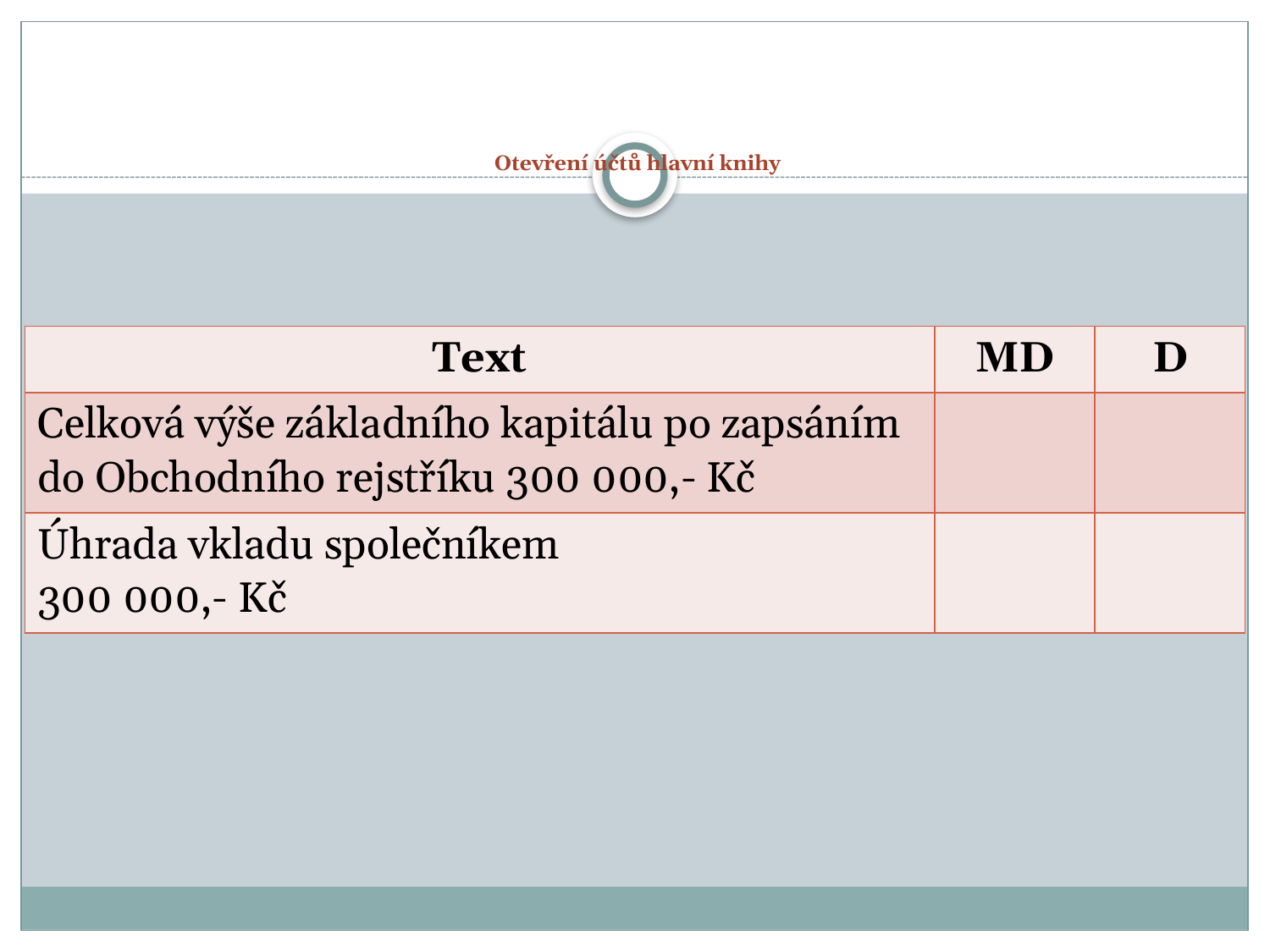

# Otevření účtů hlavní knihy

| Text | MD | D |
| --- | --- | --- |
| Celková výše základního kapitálu po zapsáním do Obchodního rejstříku 300 000,- Kč |  |  |
| Úhrada vkladu společníkem 300 000,- Kč |  |  |